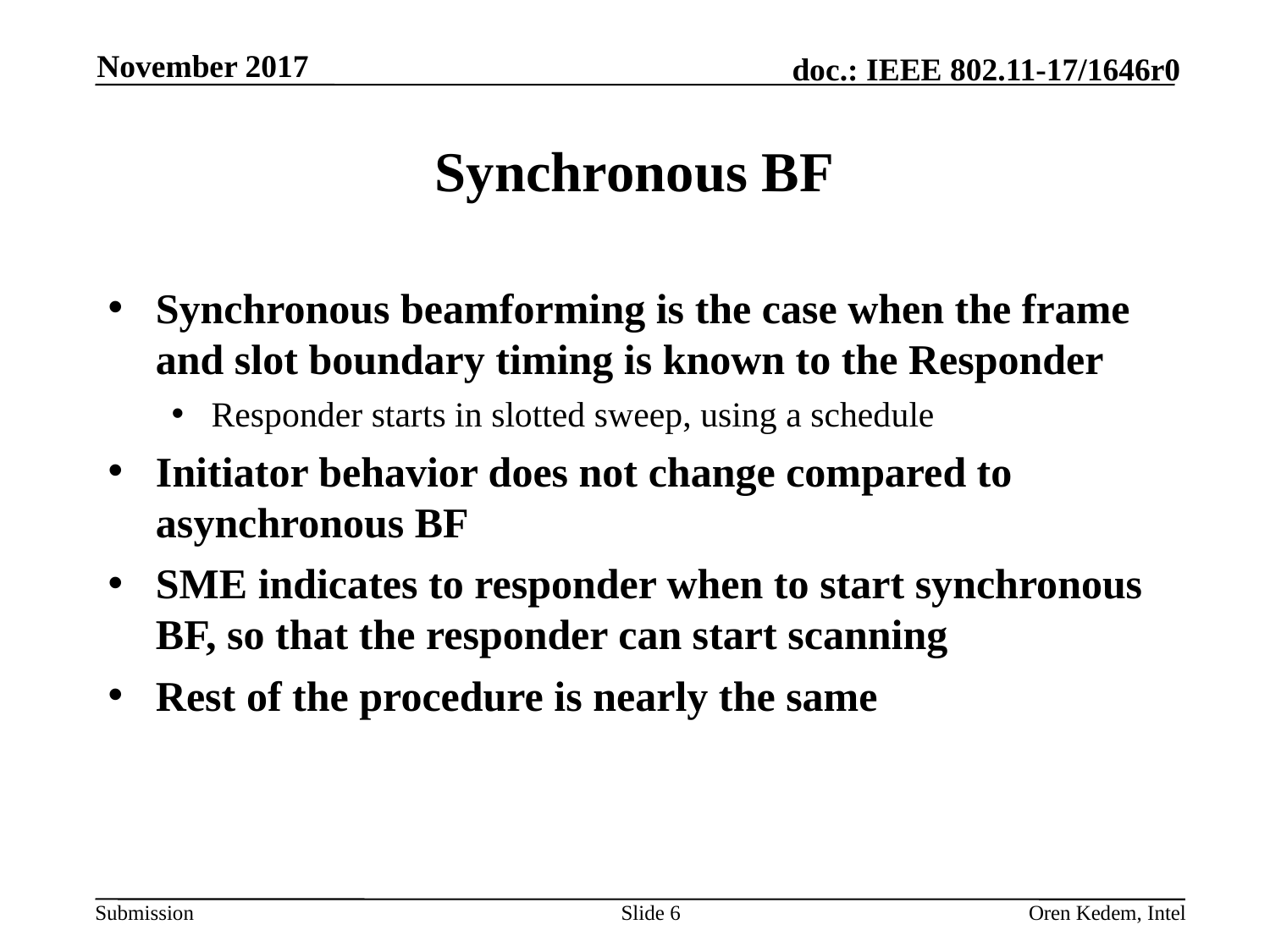

November 2017
# Synchronous BF
Synchronous beamforming is the case when the frame and slot boundary timing is known to the Responder
Responder starts in slotted sweep, using a schedule
Initiator behavior does not change compared to asynchronous BF
SME indicates to responder when to start synchronous BF, so that the responder can start scanning
Rest of the procedure is nearly the same

Slide 6
Oren Kedem, Intel